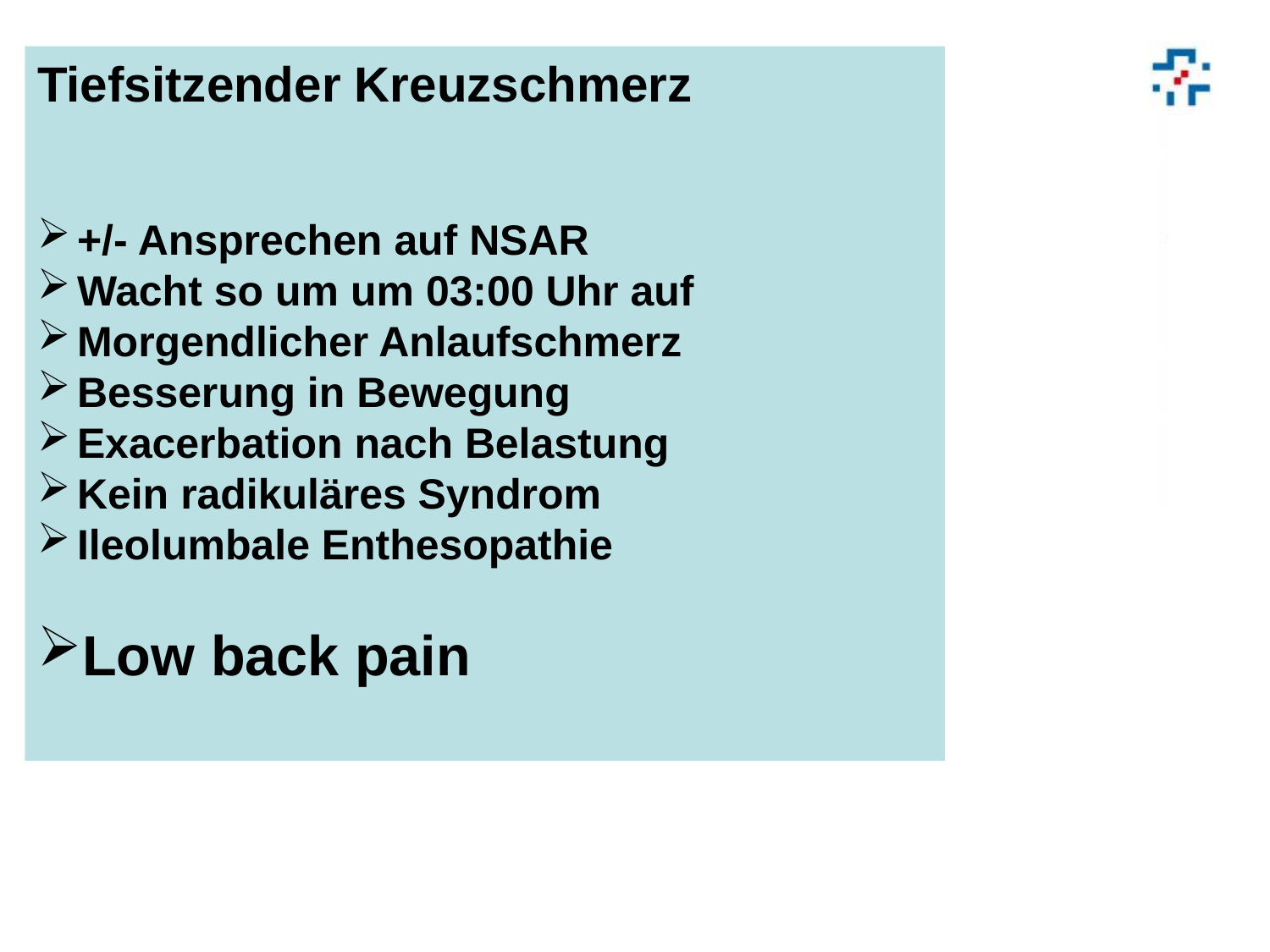

Tiefsitzender Kreuzschmerz

+/- Ansprechen auf NSAR
Wacht so um um 03:00 Uhr auf
Morgendlicher Anlaufschmerz
Besserung in Bewegung
Exacerbation nach Belastung
Kein radikuläres Syndrom
Ileolumbale Enthesopathie

Low back pain